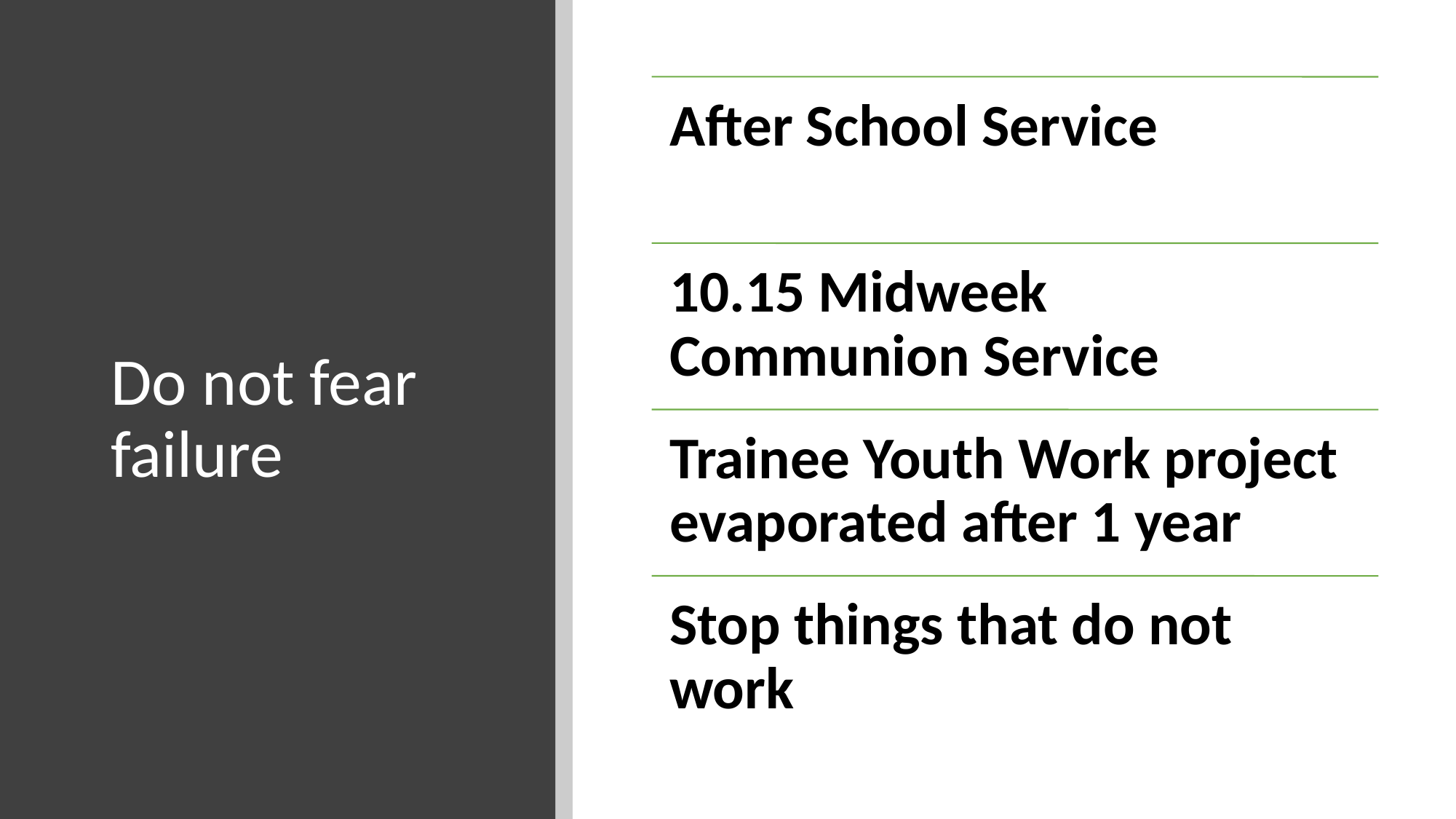

After School Service
10.15 Midweek Communion Service
Trainee Youth Work project evaporated after 1 year
Stop things that do not work
# Do not fear failure